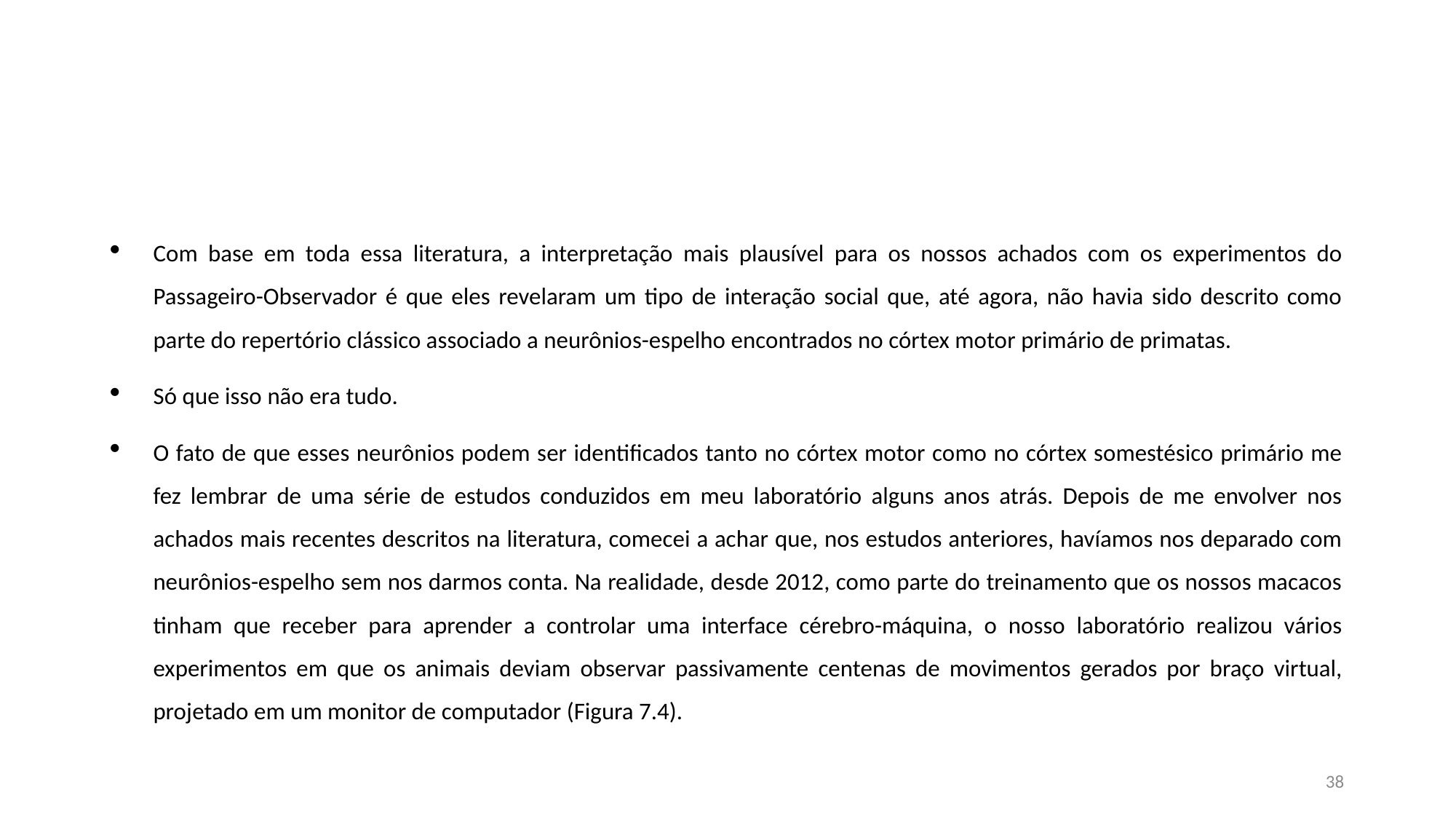

#
Com base em toda essa literatura, a interpretação mais plausível para os nossos achados com os experimentos do Passageiro-Observador é que eles revelaram um tipo de interação social que, até agora, não havia sido descrito como parte do repertório clássico associado a neurônios-espelho encontrados no córtex motor primário de primatas.
Só que isso não era tudo.
O fato de que esses neurônios podem ser identificados tanto no córtex motor como no córtex somestésico primário me fez lembrar de uma série de estudos conduzidos em meu laboratório alguns anos atrás. Depois de me envolver nos achados mais recentes descritos na literatura, comecei a achar que, nos estudos anteriores, havíamos nos deparado com neurônios-espelho sem nos darmos conta. Na realidade, desde 2012, como parte do treinamento que os nossos macacos tinham que receber para aprender a controlar uma interface cérebro-máquina, o nosso laboratório realizou vários experimentos em que os animais deviam observar passivamente centenas de movimentos gerados por braço virtual, projetado em um monitor de computador (Figura 7.4).

38